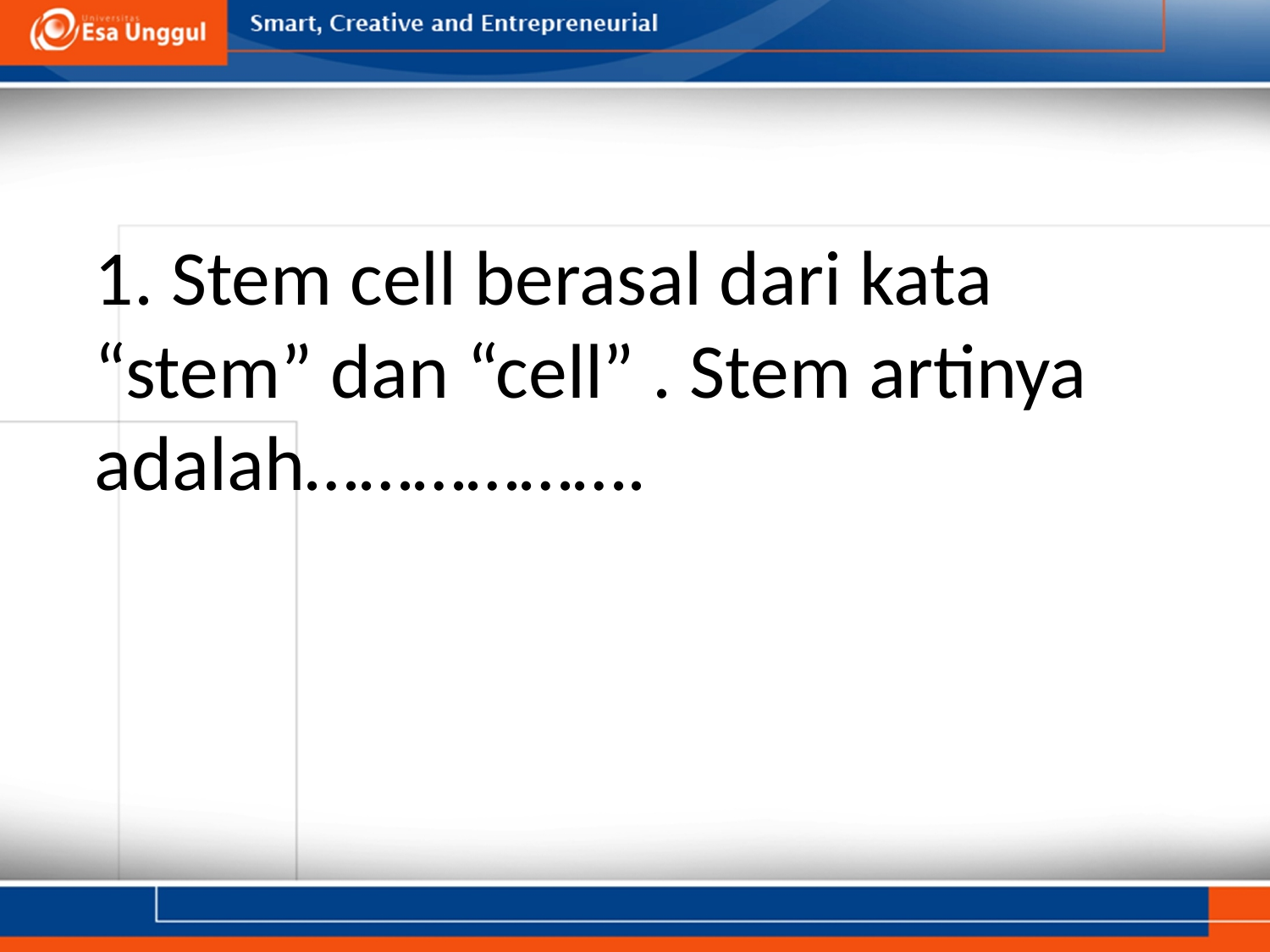

# 1. Stem cell berasal dari kata “stem” dan “cell” . Stem artinya adalah……………….